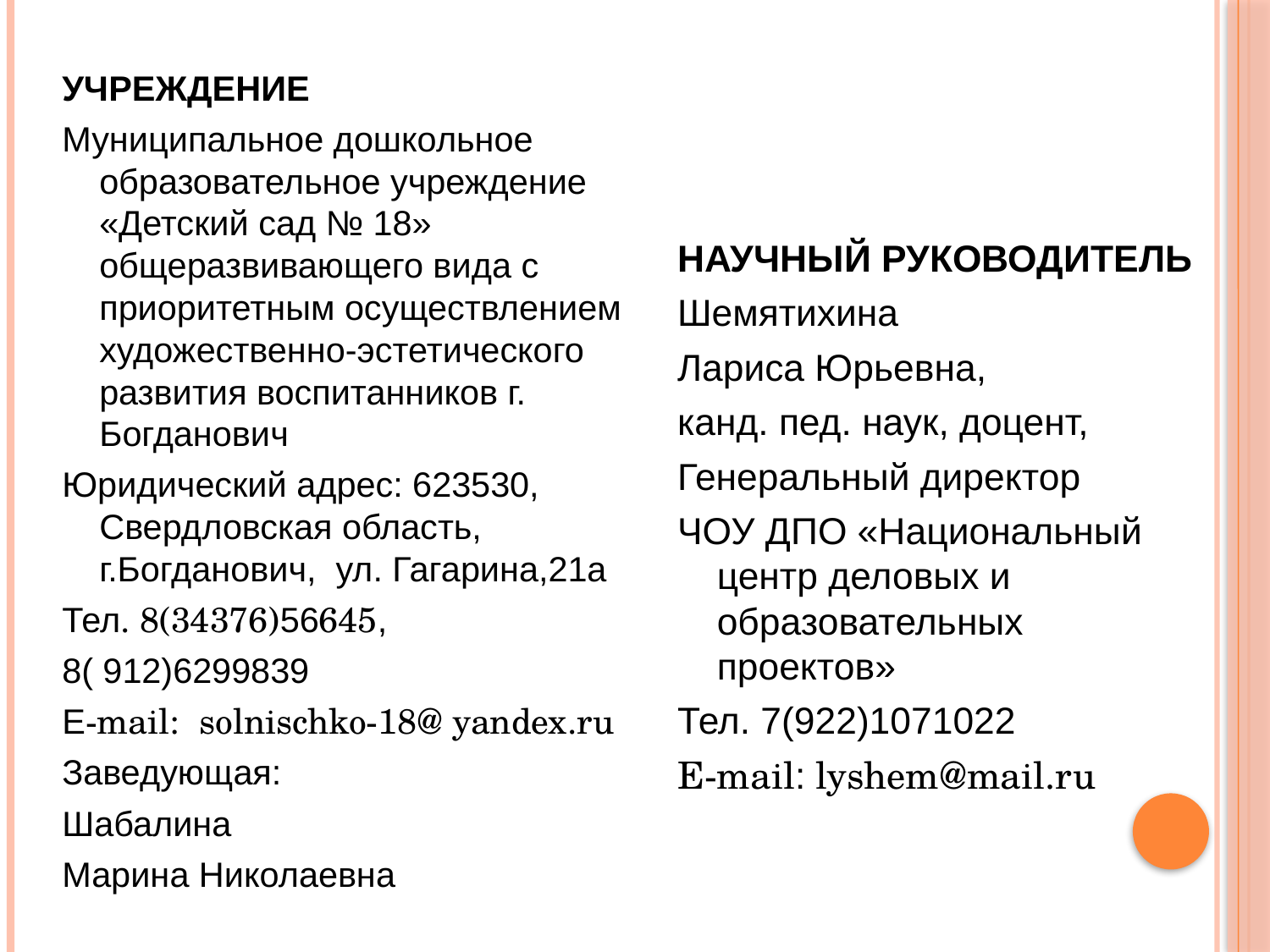

УЧРЕЖДЕНИЕ
Муниципальное дошкольное образовательное учреждение  «Детский сад № 18» общеразвивающего вида с приоритетным осуществлением художественно-эстетического развития воспитанников г. Богданович
Юридический адрес: 623530, Свердловская область,  г.Богданович,  ул. Гагарина,21а
Тел. 8(34376)56645,
8( 912)6299839
Е-mail:  solnischko-18@ yandex.ru
Заведующая:
Шабалина
Марина Николаевна

НАУЧНЫЙ РУКОВОДИТЕЛЬ
Шемятихина
Лариса Юрьевна,
канд. пед. наук, доцент,
Генеральный директор
ЧОУ ДПО «Национальный центр деловых и образовательных проектов»
Тел. 7(922)1071022
E-mail: lyshem@mail.ru